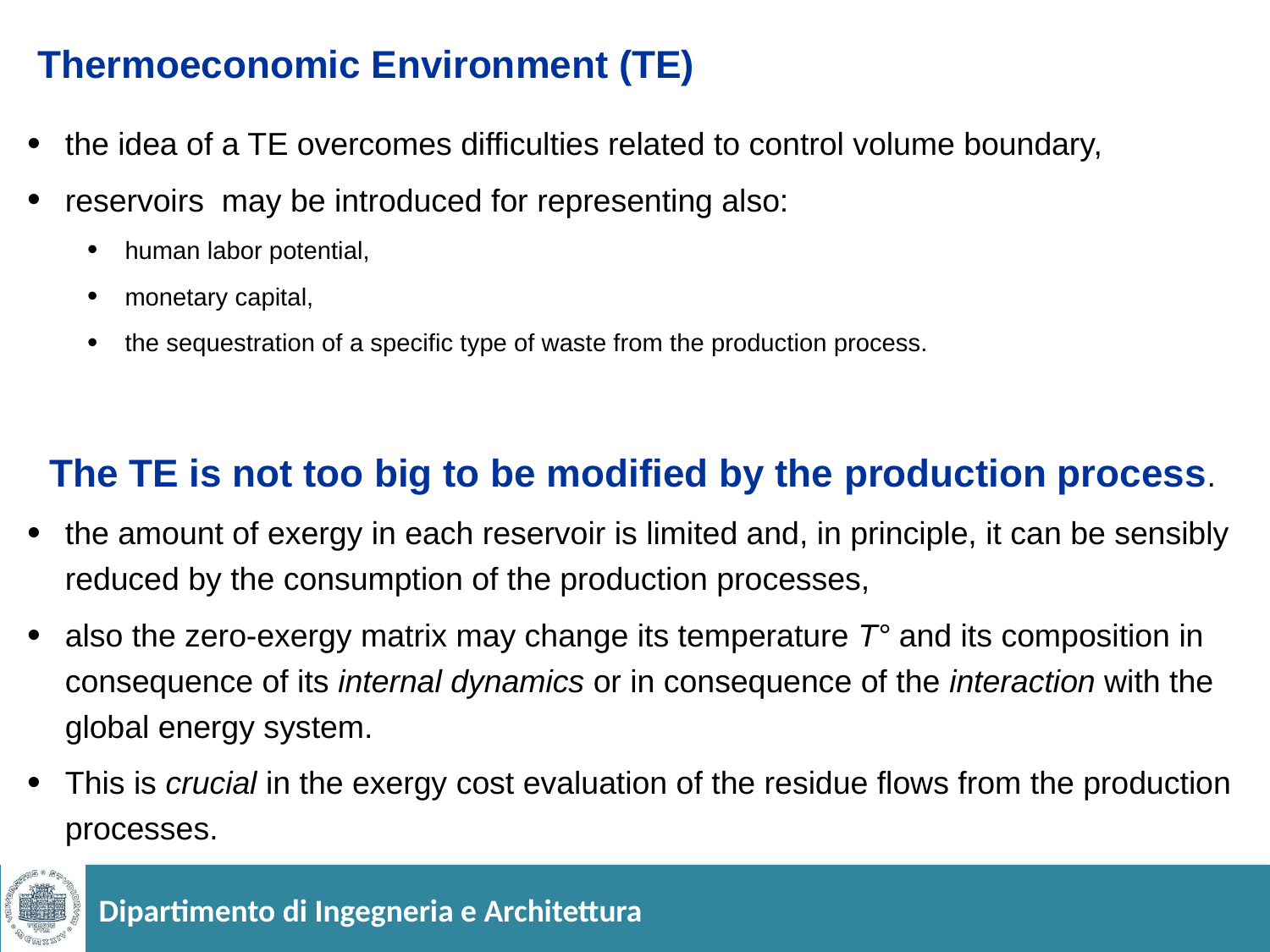

# Thermoeconomic Environment (TE)
the idea of a TE overcomes difficulties related to control volume boundary,
reservoirs  may be introduced for representing also:
human labor potential,
monetary capital,
the sequestration of a specific type of waste from the production process.

  The TE is not too big to be modified by the production process.
the amount of exergy in each reservoir is limited and, in principle, it can be sensibly reduced by the consumption of the production processes,
also the zero-exergy matrix may change its temperature T° and its composition in consequence of its internal dynamics or in consequence of the interaction with the global energy system.
This is crucial in the exergy cost evaluation of the residue flows from the production processes.